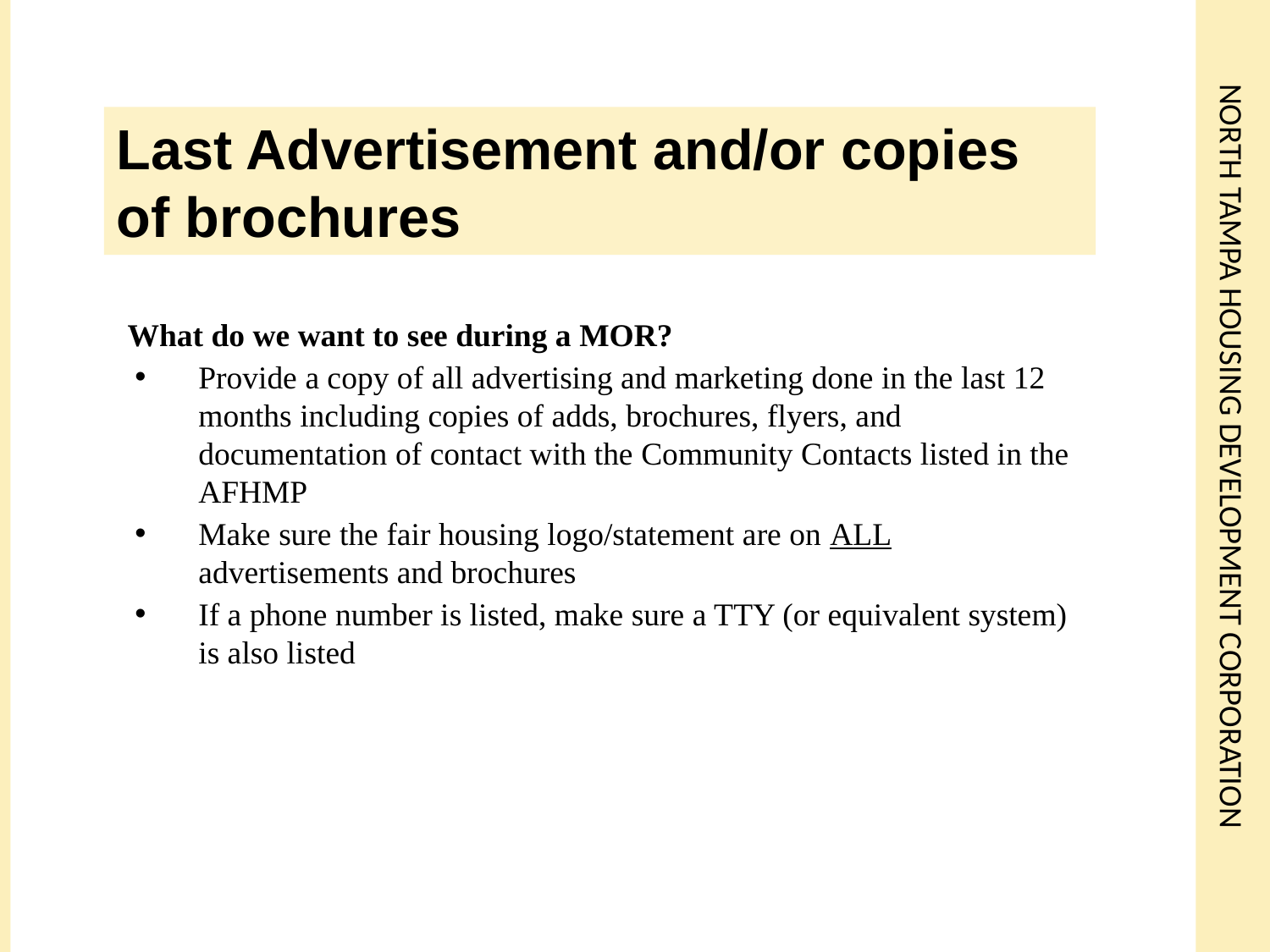

# North Tampa Housing Development corporation
Last Advertisement and/or copies of brochures

What do we want to see during a MOR?
Provide a copy of all advertising and marketing done in the last 12 months including copies of adds, brochures, flyers, and documentation of contact with the Community Contacts listed in the AFHMP
Make sure the fair housing logo/statement are on ALL advertisements and brochures
If a phone number is listed, make sure a TTY (or equivalent system) is also listed